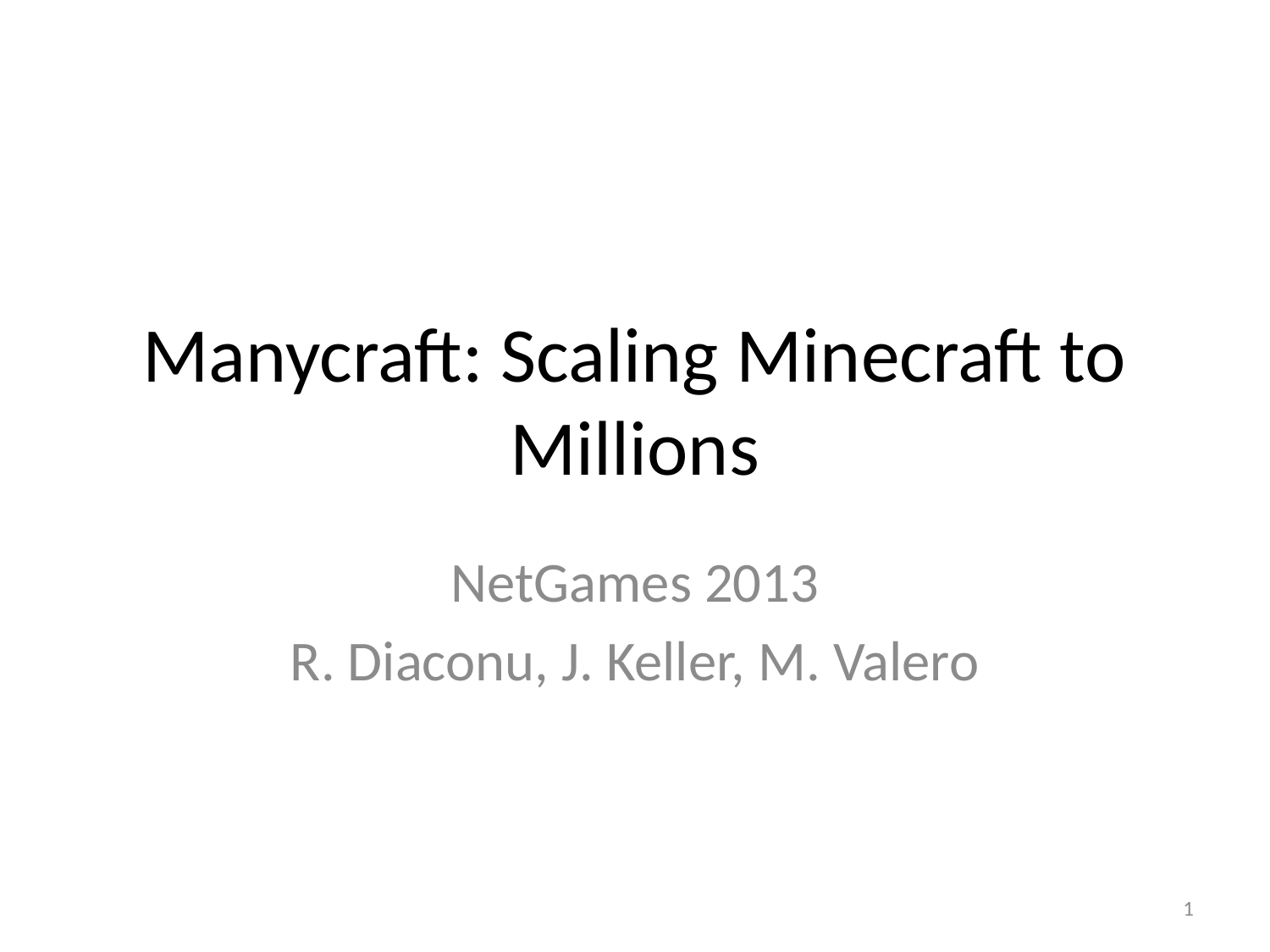

# Manycraft: Scaling Minecraft to Millions
NetGames 2013
R. Diaconu, J. Keller, M. Valero
1